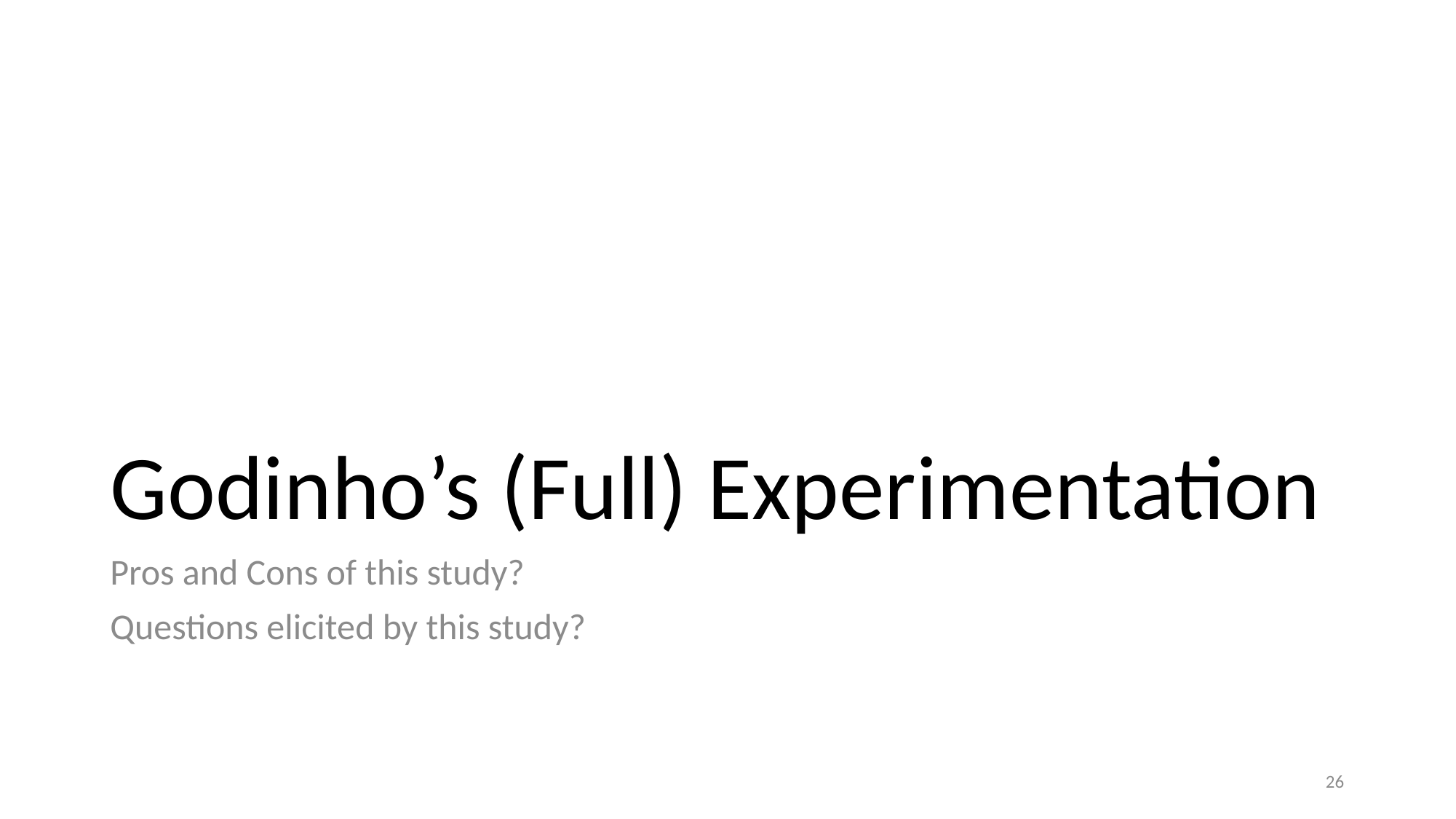

# Godinho’s (Full) Experimentation
Pros and Cons of this study?
Questions elicited by this study?
26